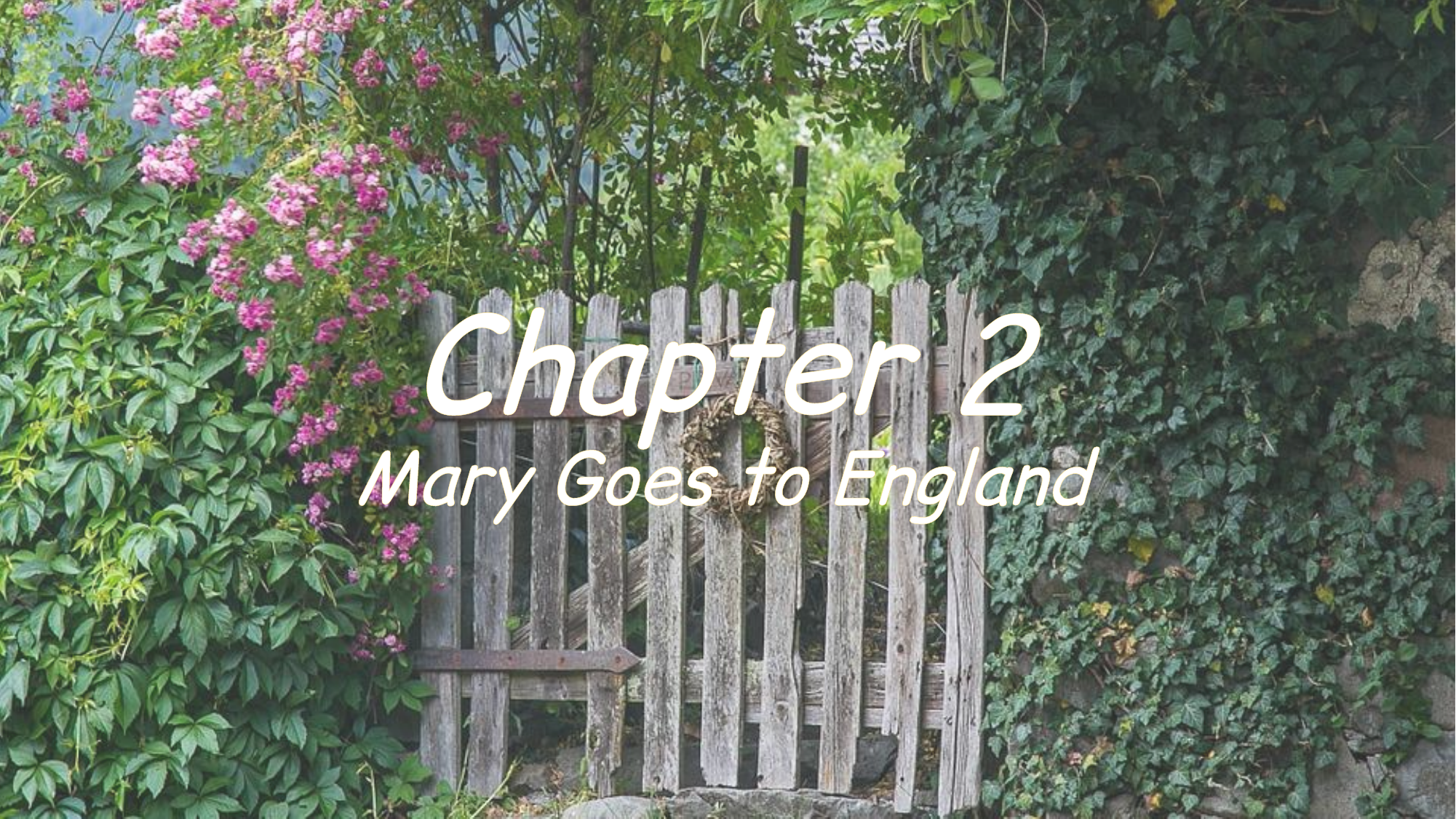

# Chapter 2 Mary Goes to England